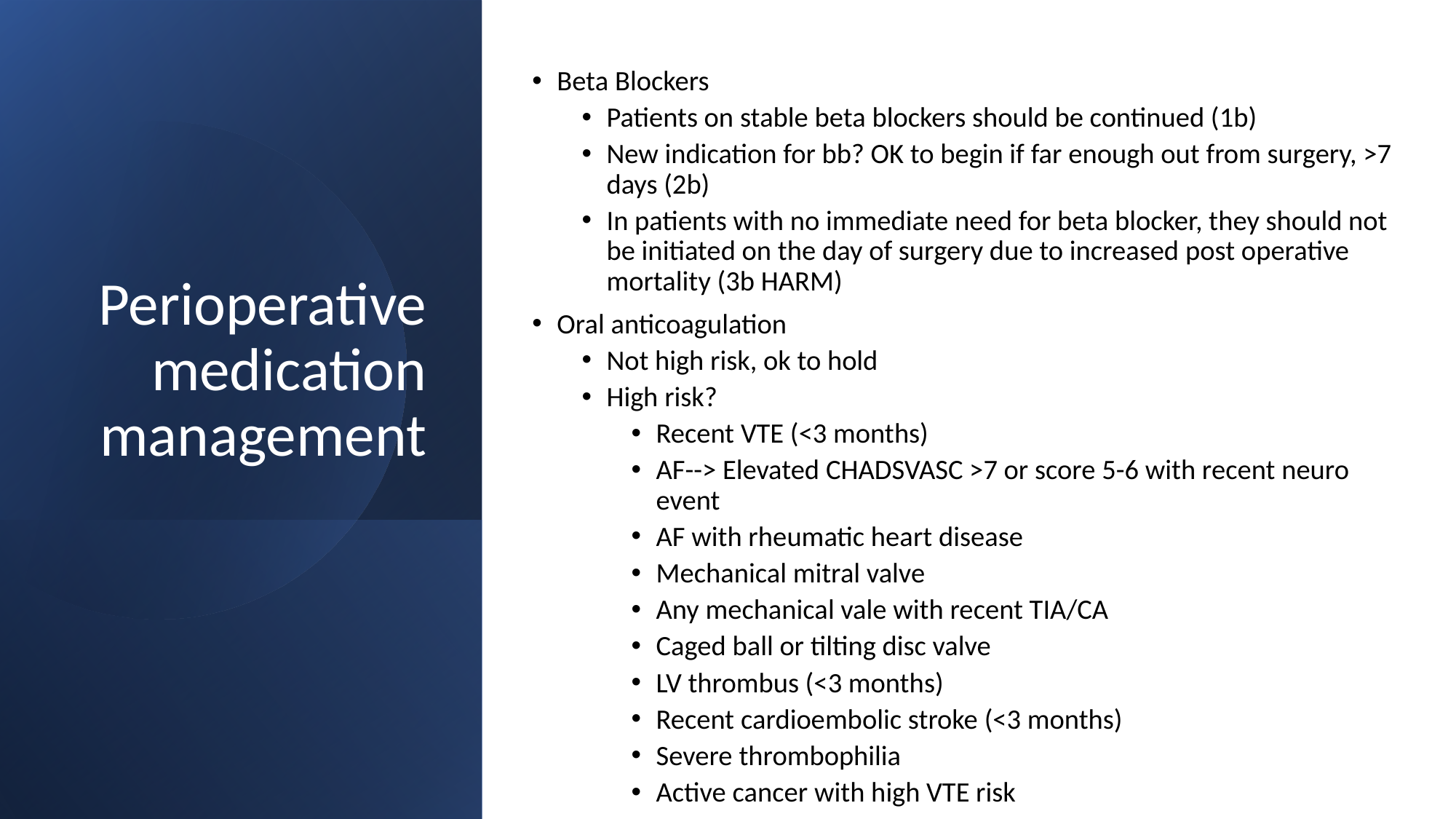

Beta Blockers
Patients on stable beta blockers should be continued (1b)
New indication for bb? OK to begin if far enough out from surgery, >7 days (2b)
In patients with no immediate need for beta blocker, they should not be initiated on the day of surgery due to increased post operative mortality (3b HARM)
Oral anticoagulation
Not high risk, ok to hold
High risk?
Recent VTE (<3 months)
AF--> Elevated CHADSVASC >7 or score 5-6 with recent neuro event
AF with rheumatic heart disease
Mechanical mitral valve
Any mechanical vale with recent TIA/CA
Caged ball or tilting disc valve
LV thrombus (<3 months)
Recent cardioembolic stroke (<3 months)
Severe thrombophilia
Active cancer with high VTE risk

# Perioperative medication management